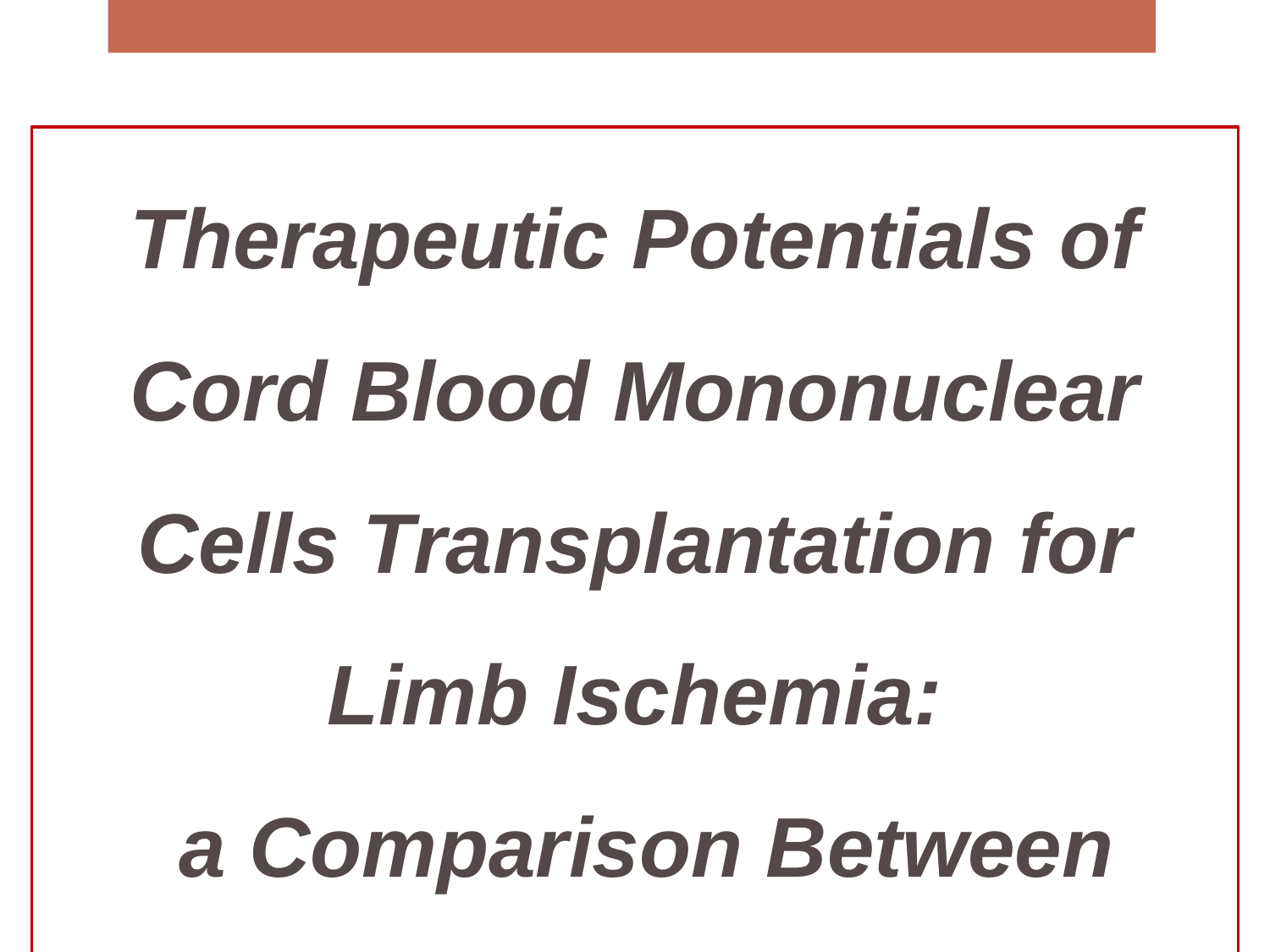

Therapeutic Potentials of Cord Blood Mononuclear Cells Transplantation for Limb Ischemia:
 a Comparison Between CD34+ and CD34- Cells.